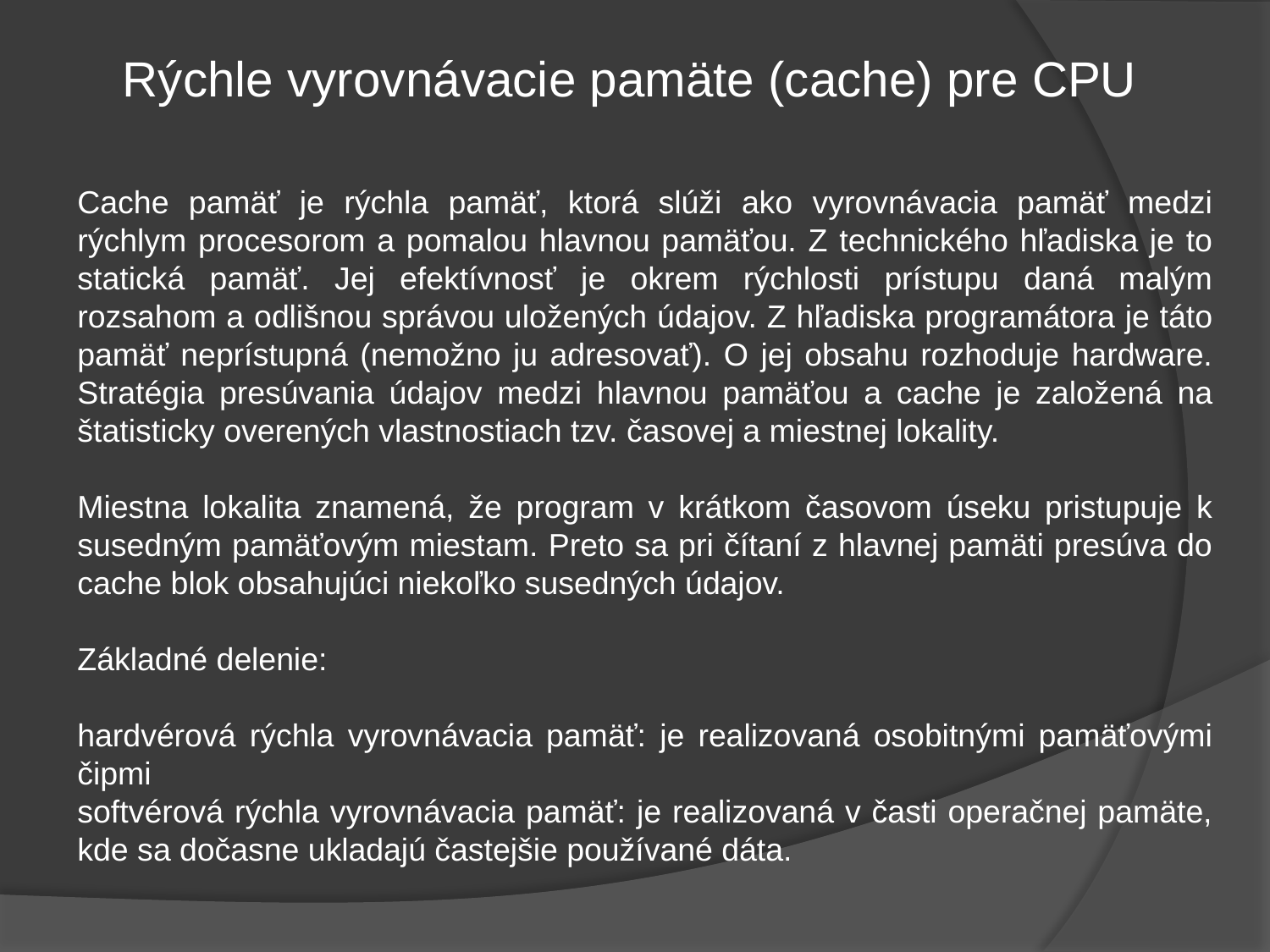

# Rýchle vyrovnávacie pamäte (cache) pre CPU
Cache pamäť je rýchla pamäť, ktorá slúži ako vyrovnávacia pamäť medzi rýchlym procesorom a pomalou hlavnou pamäťou. Z technického hľadiska je to statická pamäť. Jej efektívnosť je okrem rýchlosti prístupu daná malým rozsahom a odlišnou správou uložených údajov. Z hľadiska programátora je táto pamäť neprístupná (nemožno ju adresovať). O jej obsahu rozhoduje hardware. Stratégia presúvania údajov medzi hlavnou pamäťou a cache je založená na štatisticky overených vlastnostiach tzv. časovej a miestnej lokality.

Miestna lokalita znamená, že program v krátkom časovom úseku pristupuje k susedným pamäťovým miestam. Preto sa pri čítaní z hlavnej pamäti presúva do cache blok obsahujúci niekoľko susedných údajov.

Základné delenie:

hardvérová rýchla vyrovnávacia pamäť: je realizovaná osobitnými pamäťovými čipmi
softvérová rýchla vyrovnávacia pamäť: je realizovaná v časti operačnej pamäte, kde sa dočasne ukladajú častejšie používané dáta.